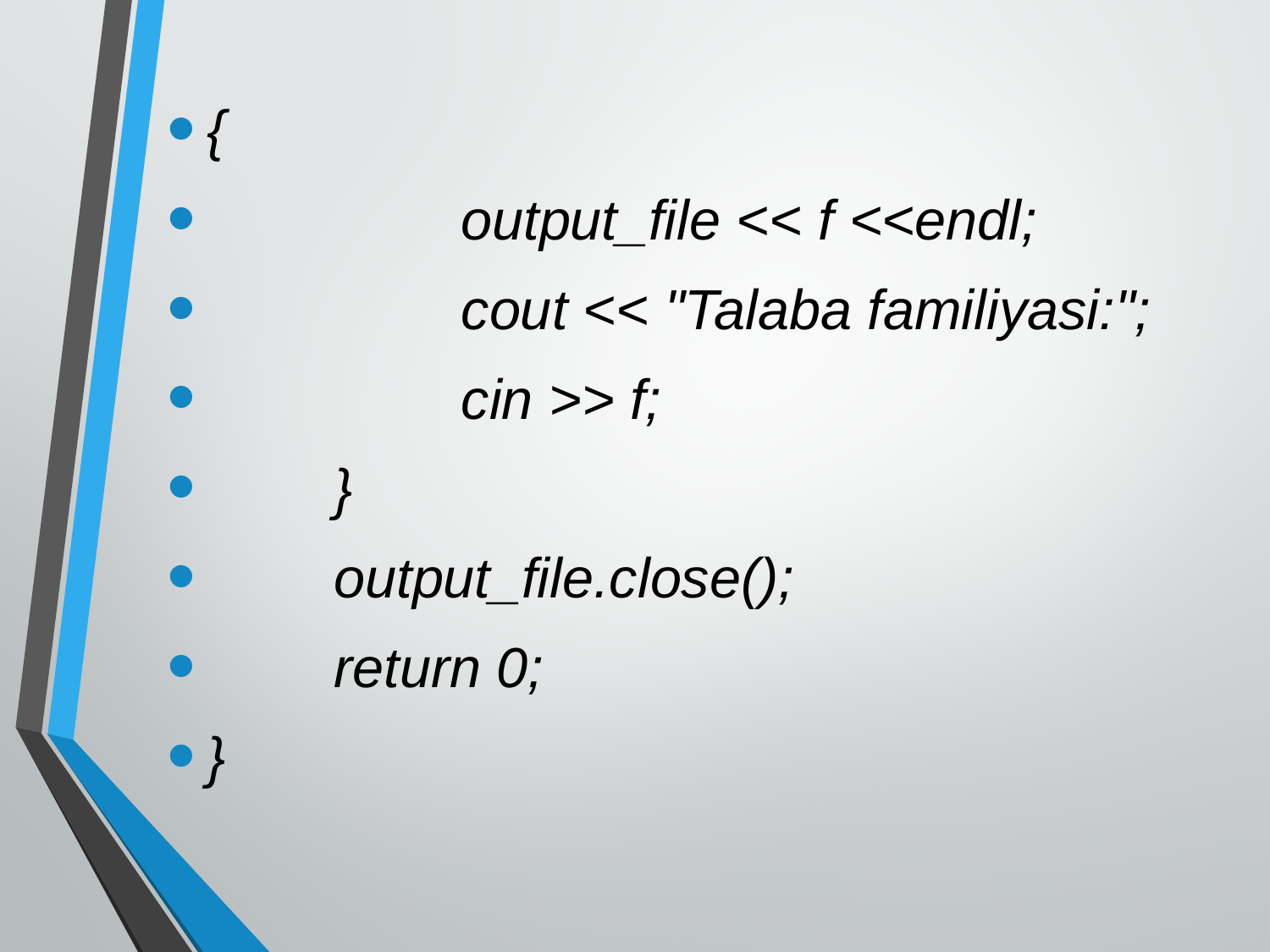

{
		output_file << f <<endl;
		cout << "Talaba familiyasi:";
		cin >> f;
	}
	output_file.close();
	return 0;
}